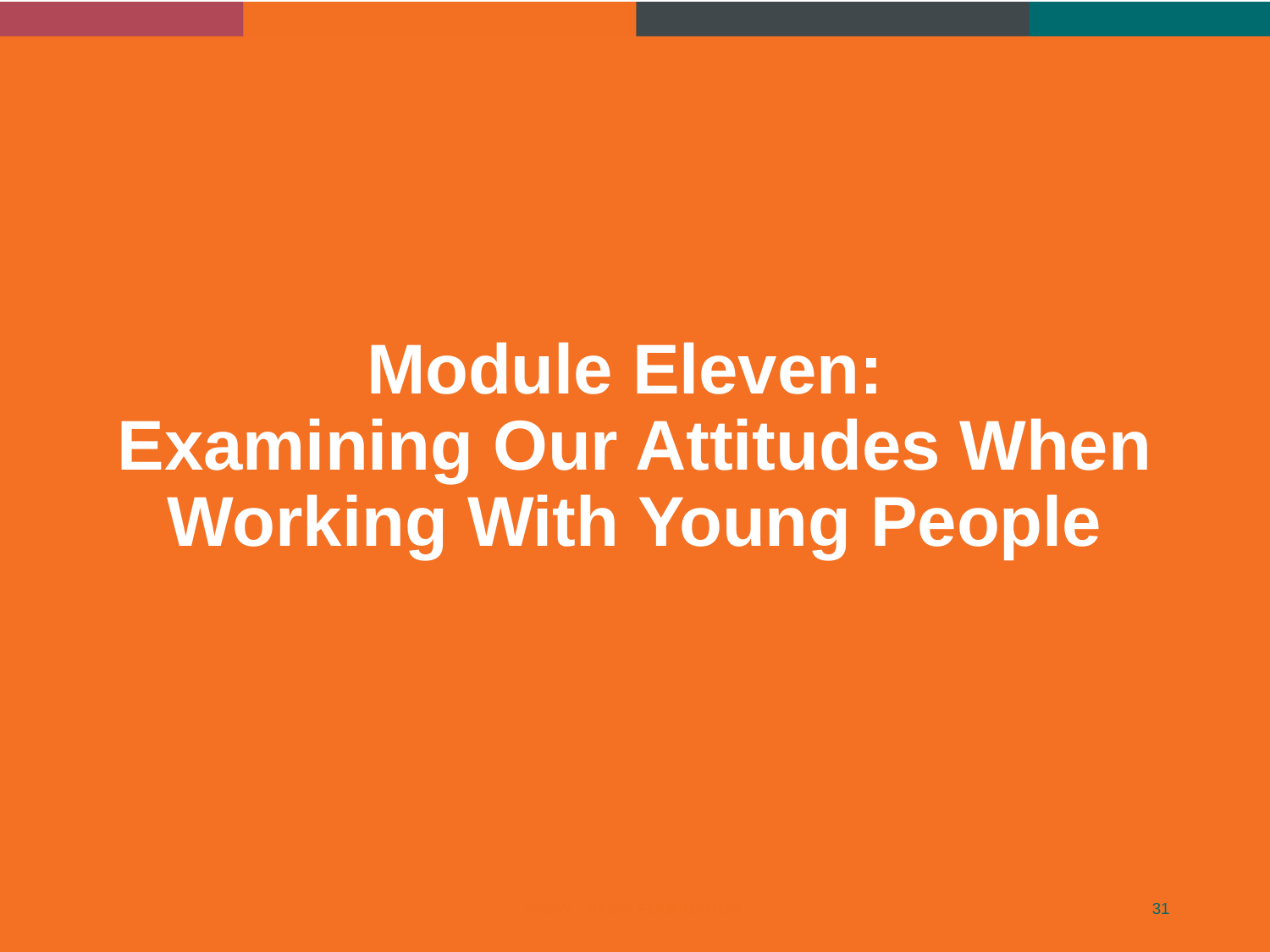

# Module Eleven: Examining Our Attitudes When Working With Young People
NASW - NASW FOUNDATION
31